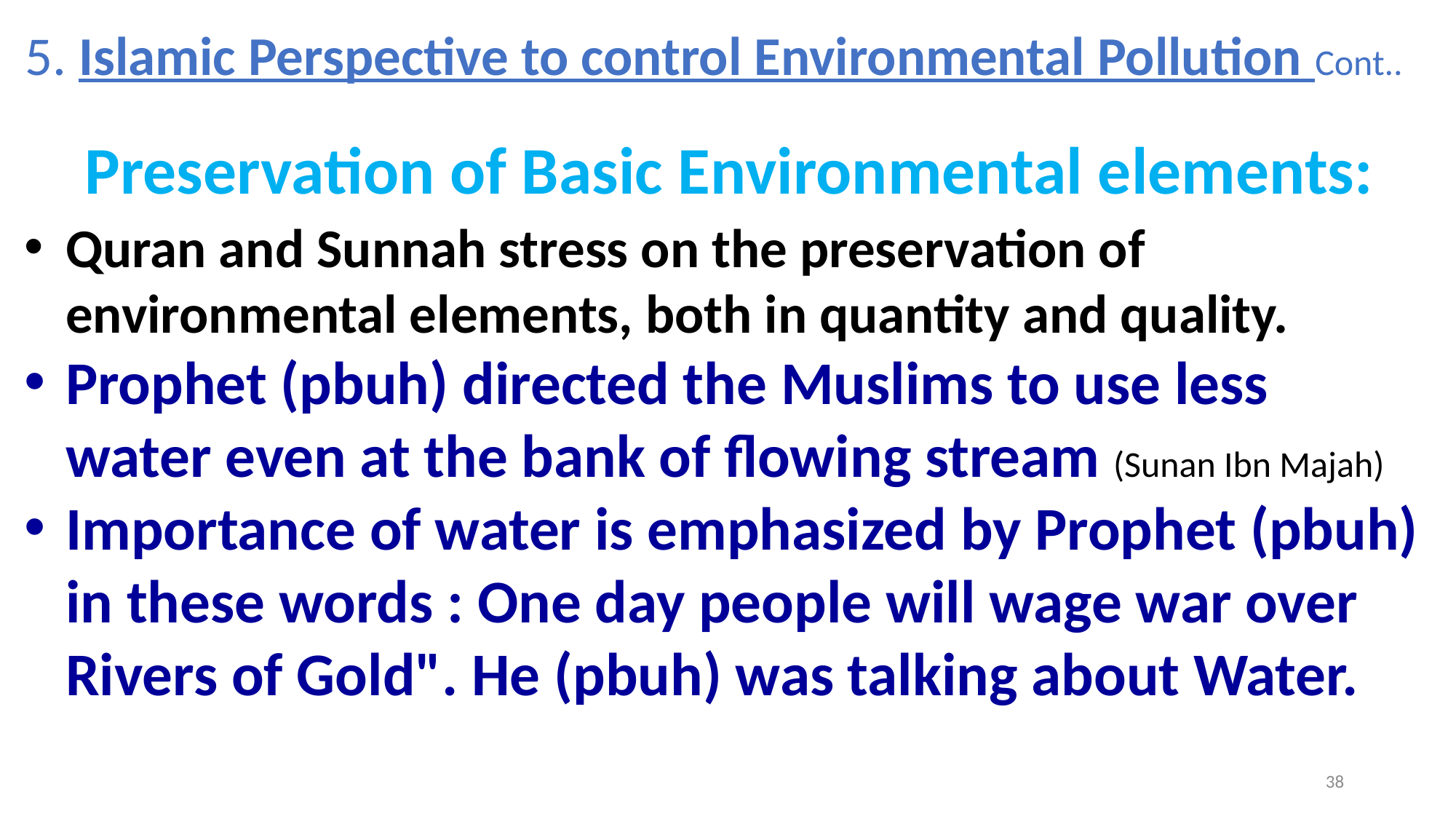

5. Islamic Perspective to control Environmental Pollution Cont..
 Preservation of Basic Environmental elements:

Quran and Sunnah stress on the preservation of environmental elements, both in quantity and quality.
Prophet (pbuh) directed the Muslims to use less water even at the bank of flowing stream (Sunan Ibn Majah)
Importance of water is emphasized by Prophet (pbuh) in these words : One day people will wage war over Rivers of Gold". He (pbuh) was talking about Water.
38